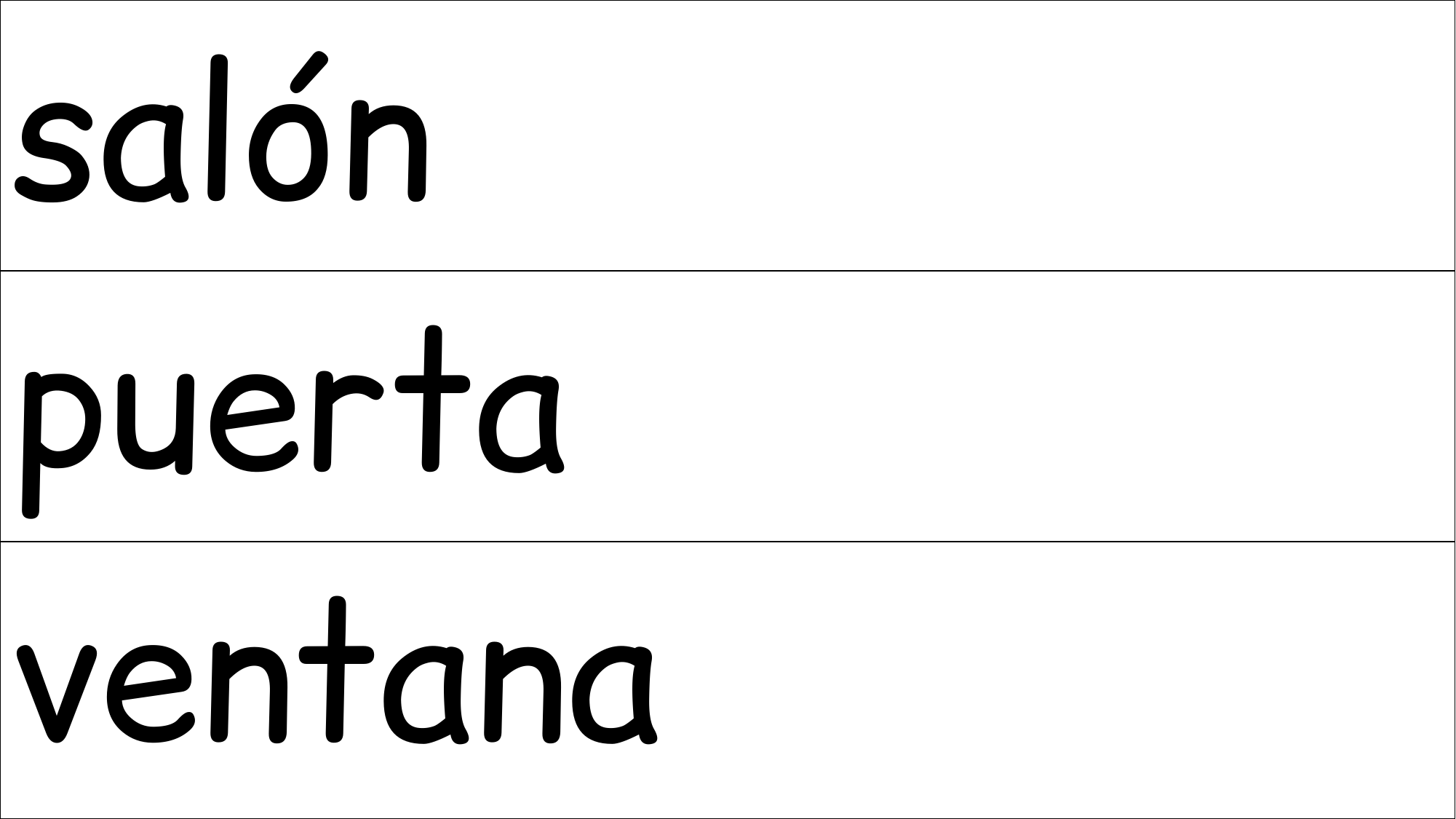

| salón |
| --- |
| puerta |
| ventana |